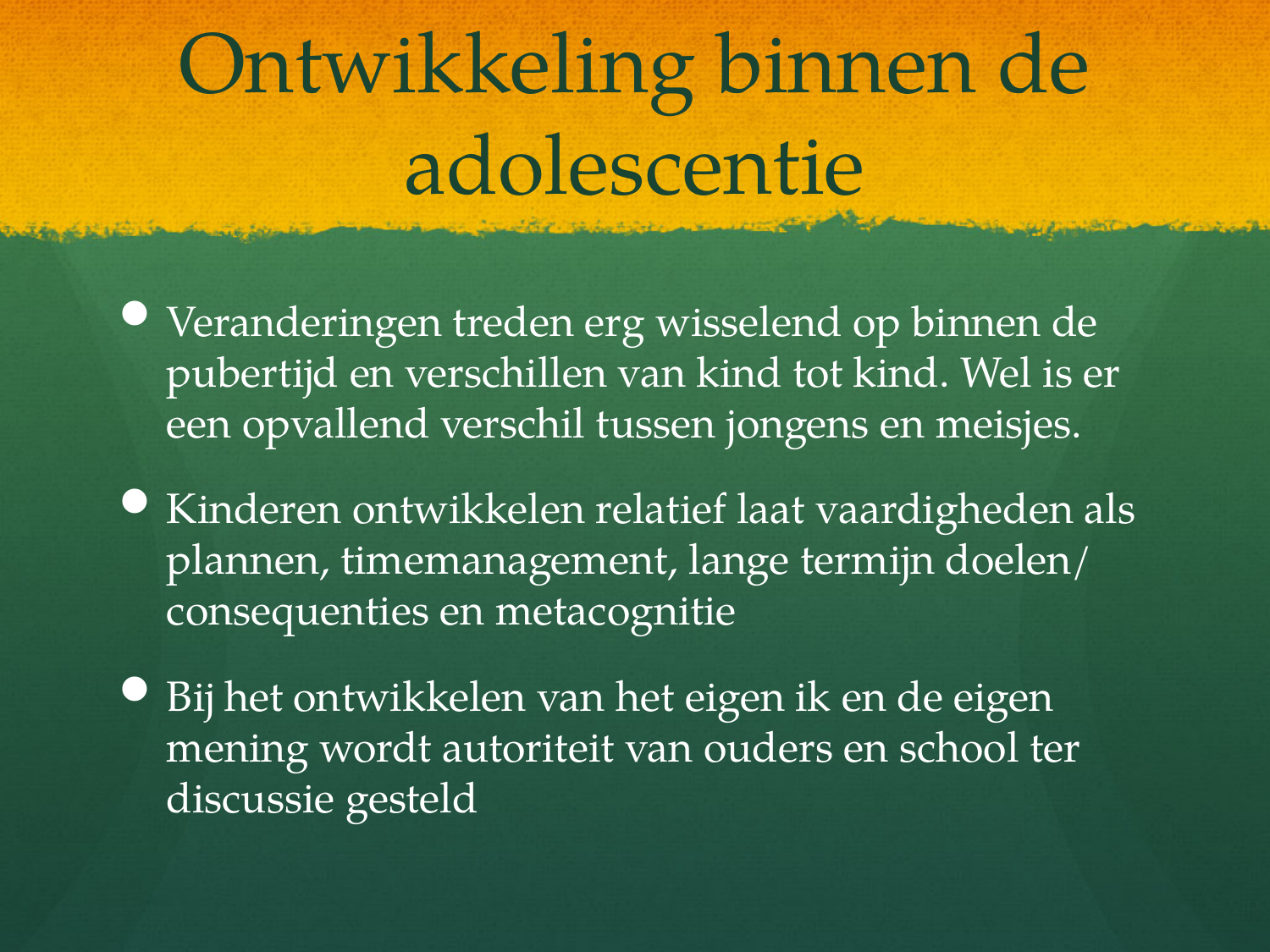

# Ontwikkeling binnen de adolescentie
Veranderingen treden erg wisselend op binnen de pubertijd en verschillen van kind tot kind. Wel is er een opvallend verschil tussen jongens en meisjes.
Kinderen ontwikkelen relatief laat vaardigheden als plannen, timemanagement, lange termijn doelen/ consequenties en metacognitie
Bij het ontwikkelen van het eigen ik en de eigen mening wordt autoriteit van ouders en school ter discussie gesteld